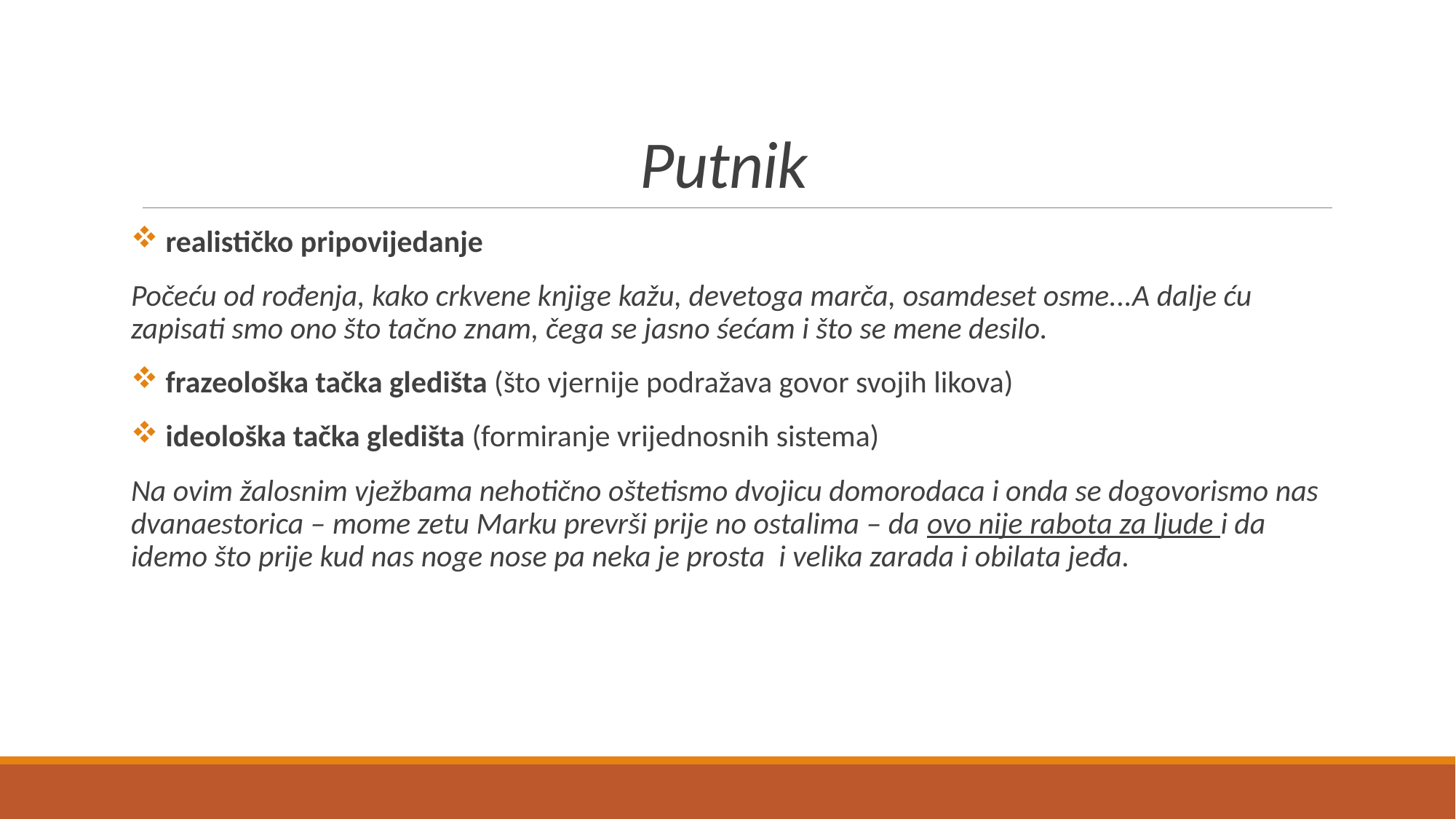

# Putnik
 realističko pripovijedanje
Počeću od rođenja, kako crkvene knjige kažu, devetoga marča, osamdeset osme...A dalje ću zapisati smo ono što tačno znam, čega se jasno śećam i što se mene desilo.
 frazeološka tačka gledišta (što vjernije podražava govor svojih likova)
 ideološka tačka gledišta (formiranje vrijednosnih sistema)
Na ovim žalosnim vježbama nehotično oštetismo dvojicu domorodaca i onda se dogovorismo nas dvanaestorica – mome zetu Marku prevrši prije no ostalima – da ovo nije rabota za ljude i da idemo što prije kud nas noge nose pa neka je prosta  i velika zarada i obilata jeđa.